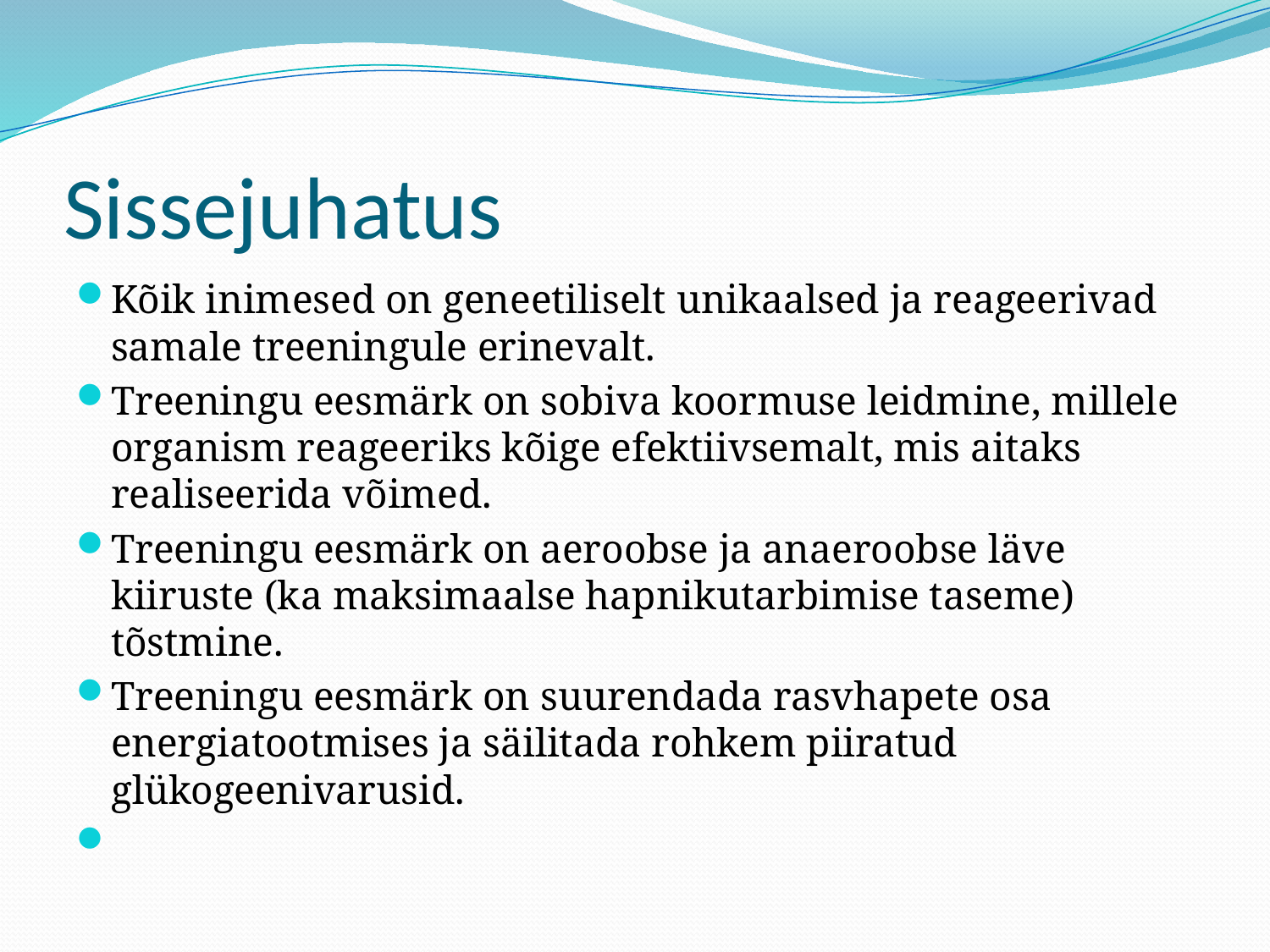

# Sissejuhatus
Kõik inimesed on geneetiliselt unikaalsed ja reageerivad samale treeningule erinevalt.
Treeningu eesmärk on sobiva koormuse leidmine, millele organism reageeriks kõige efektiivsemalt, mis aitaks realiseerida võimed.
Treeningu eesmärk on aeroobse ja anaeroobse läve kiiruste (ka maksimaalse hapnikutarbimise taseme) tõstmine.
Treeningu eesmärk on suurendada rasvhapete osa energiatootmises ja säilitada rohkem piiratud glükogeenivarusid.